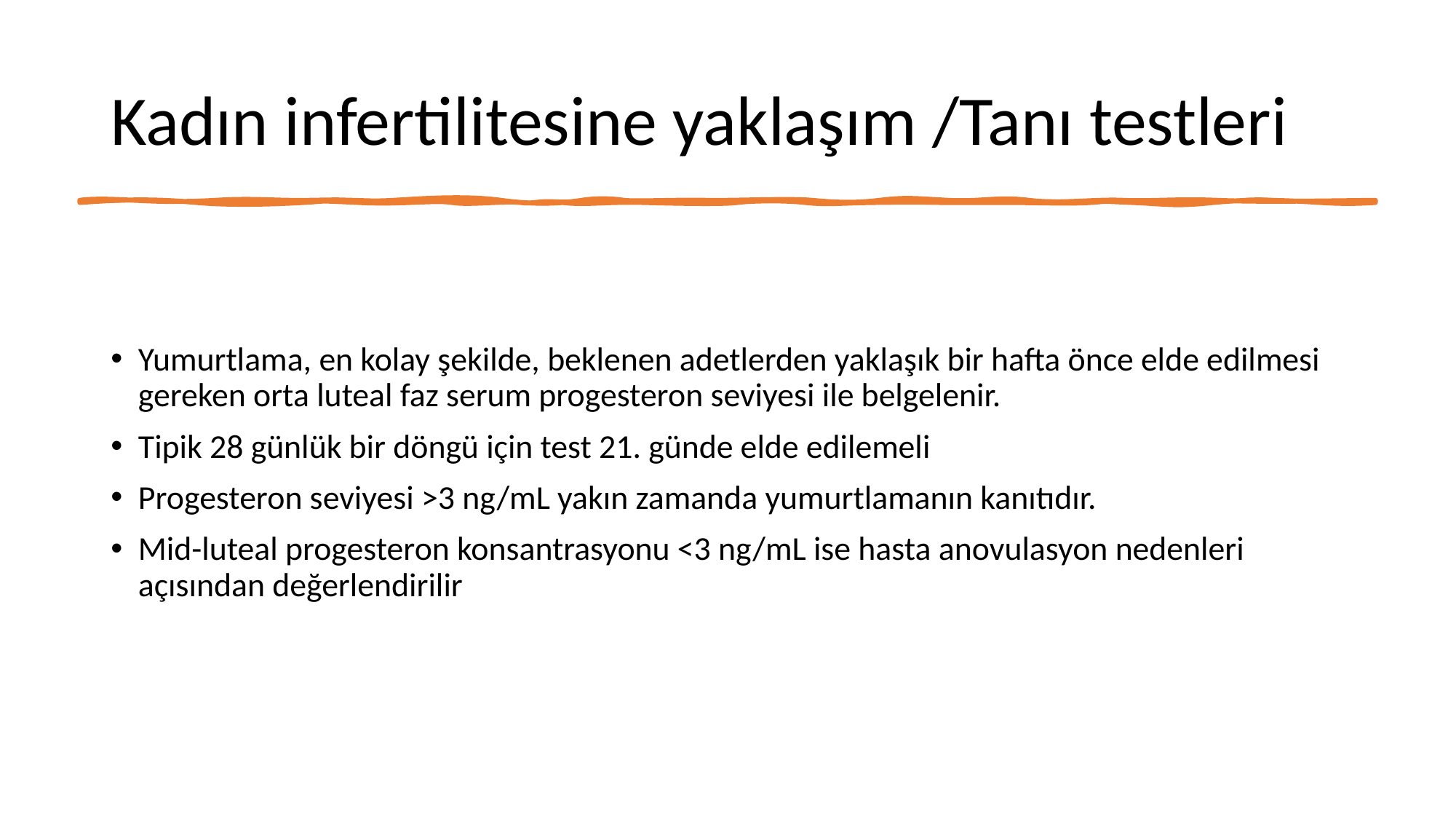

# Kadın infertilitesine yaklaşım /Tanı testleri

Yumurtlama, en kolay şekilde, beklenen adetlerden yaklaşık bir hafta önce elde edilmesi gereken orta luteal faz serum progesteron seviyesi ile belgelenir.
Tipik 28 günlük bir döngü için test 21. günde elde edilemeli
Progesteron seviyesi >3 ng/mL yakın zamanda yumurtlamanın kanıtıdır.
Mid-luteal progesteron konsantrasyonu <3 ng/mL ise hasta anovulasyon nedenleri açısından değerlendirilir